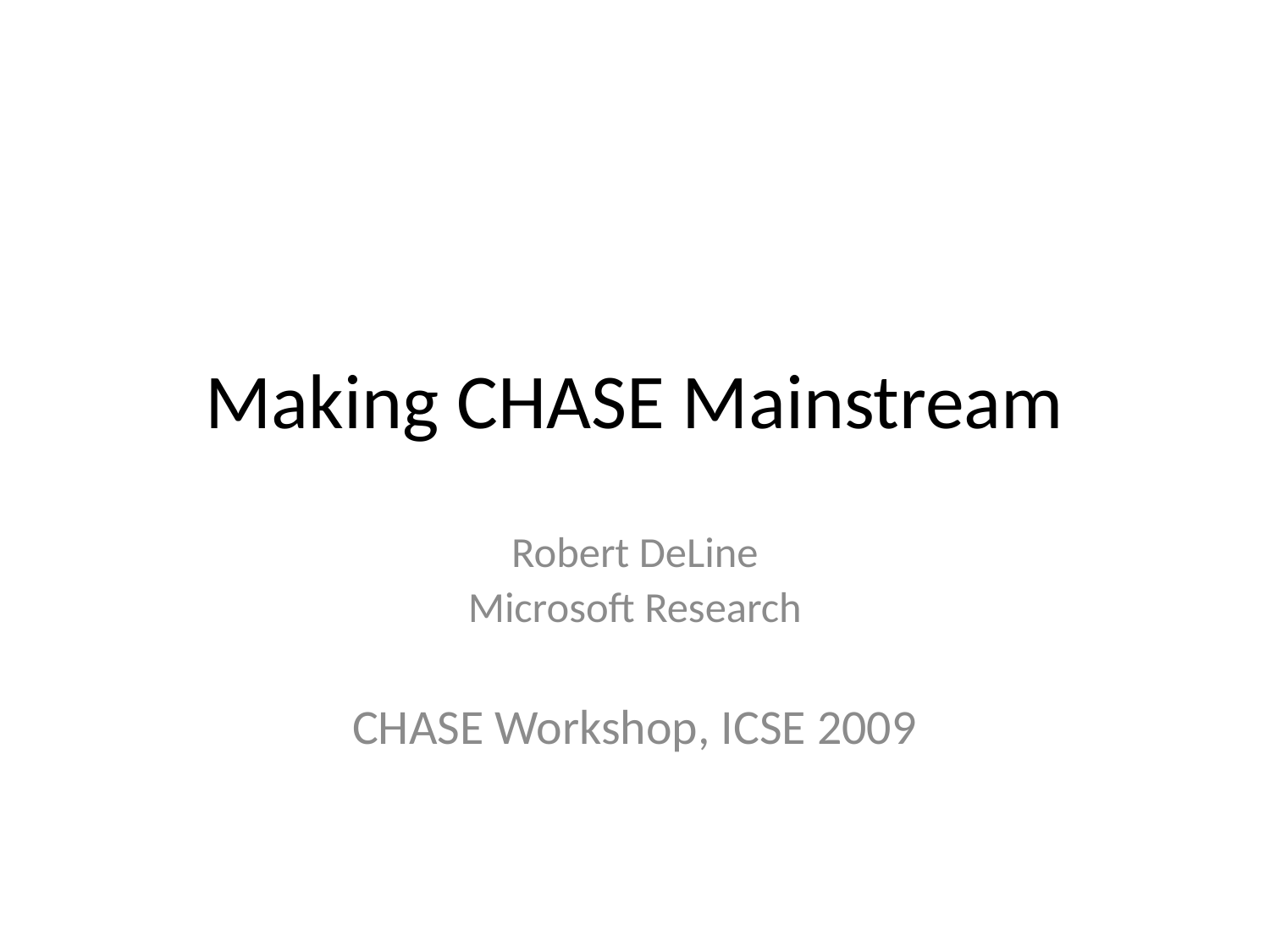

# Making CHASE Mainstream
Robert DeLine
Microsoft Research

CHASE Workshop, ICSE 2009